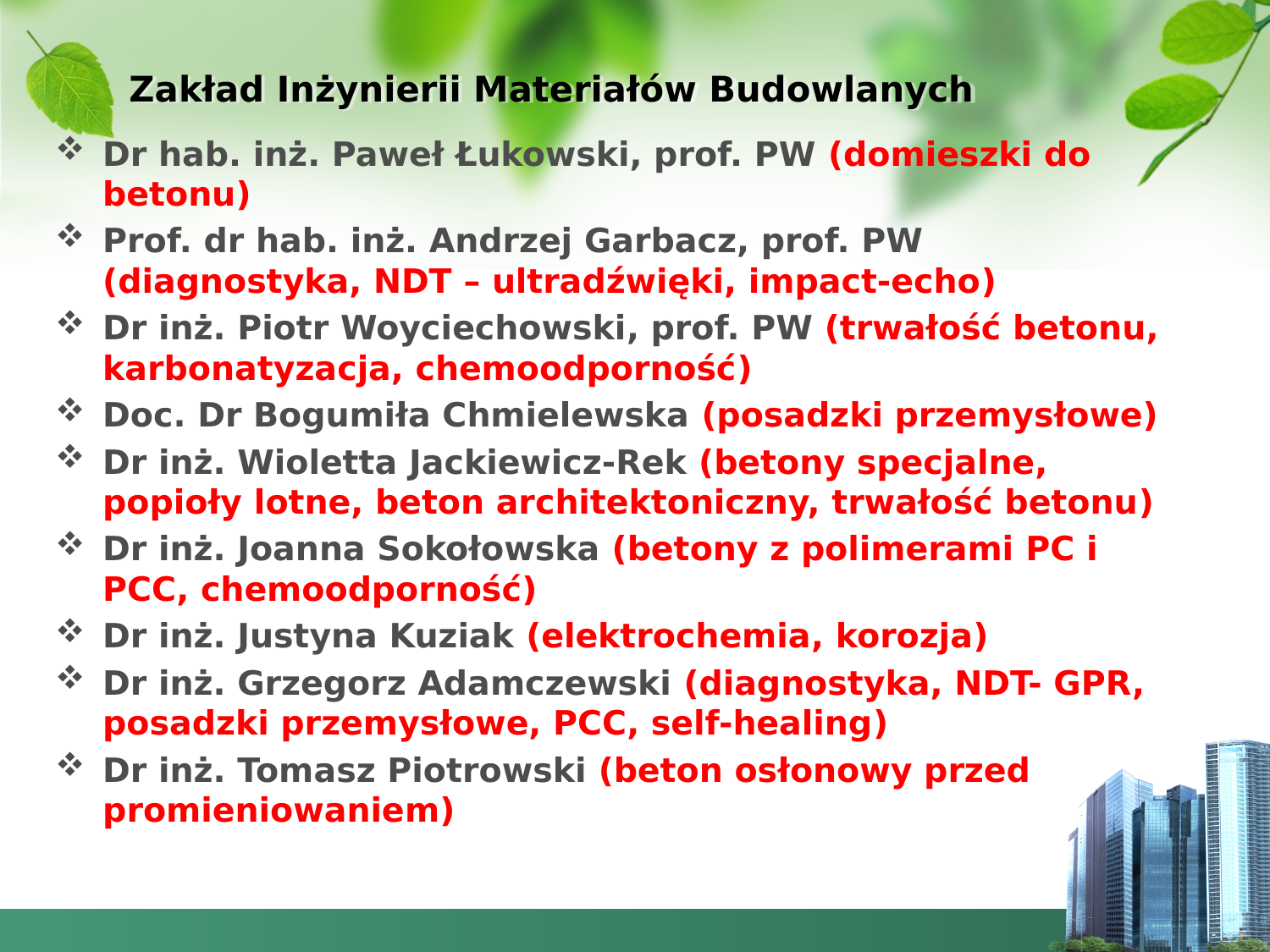

# Zakład Inżynierii Materiałów Budowlanych
Dr hab. inż. Paweł Łukowski, prof. PW (domieszki do betonu)
Prof. dr hab. inż. Andrzej Garbacz, prof. PW (diagnostyka, NDT – ultradźwięki, impact-echo)
Dr inż. Piotr Woyciechowski, prof. PW (trwałość betonu, karbonatyzacja, chemoodporność)
Doc. Dr Bogumiła Chmielewska (posadzki przemysłowe)
Dr inż. Wioletta Jackiewicz-Rek (betony specjalne, popioły lotne, beton architektoniczny, trwałość betonu)
Dr inż. Joanna Sokołowska (betony z polimerami PC i PCC, chemoodporność)
Dr inż. Justyna Kuziak (elektrochemia, korozja)
Dr inż. Grzegorz Adamczewski (diagnostyka, NDT- GPR, posadzki przemysłowe, PCC, self-healing)
Dr inż. Tomasz Piotrowski (beton osłonowy przed promieniowaniem)